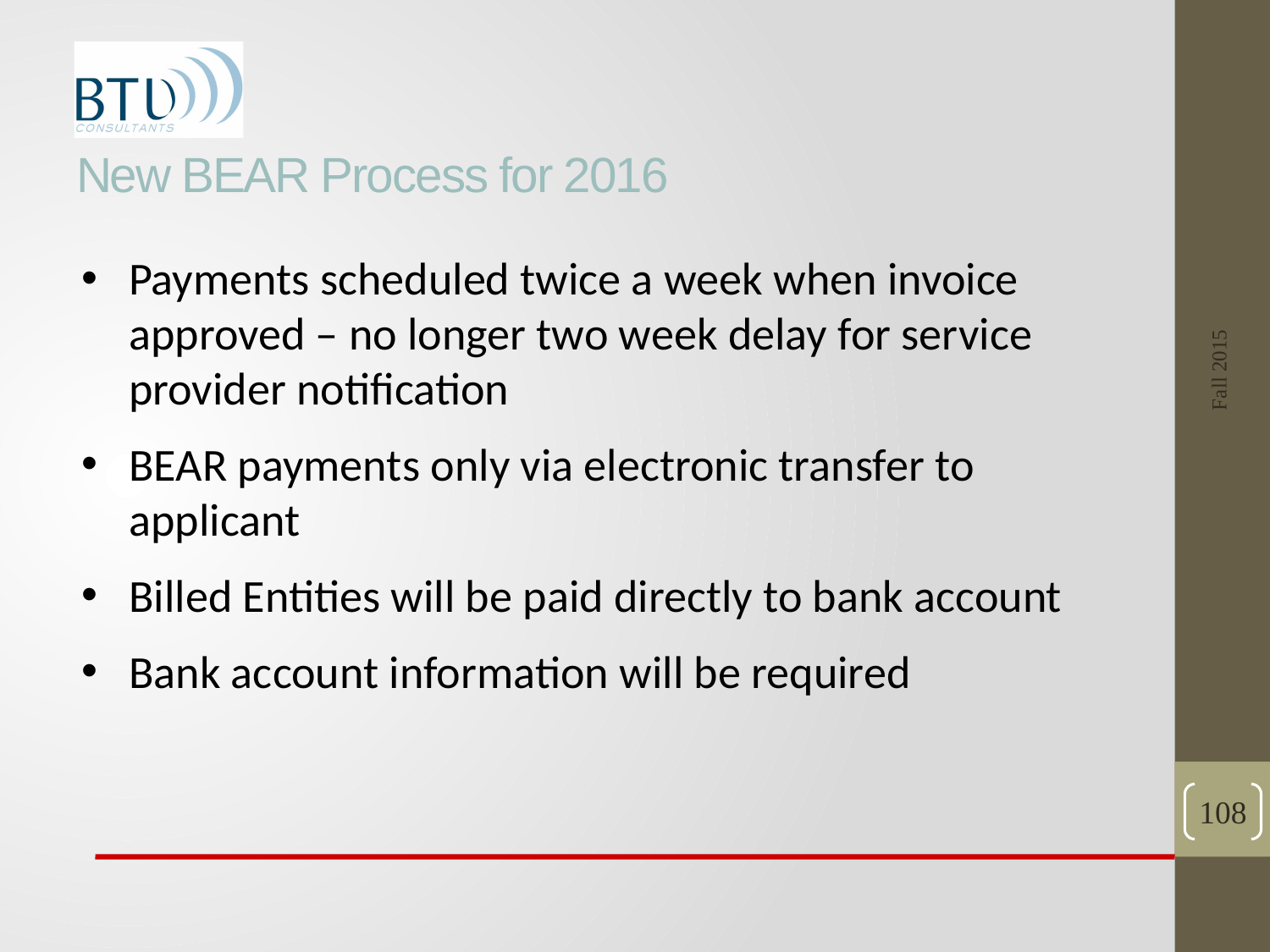

# New BEAR Process for 2016

Fall 2015
Payments scheduled twice a week when invoice approved – no longer two week delay for service provider notification
BEAR payments only via electronic transfer to applicant
Billed Entities will be paid directly to bank account
Bank account information will be required

108